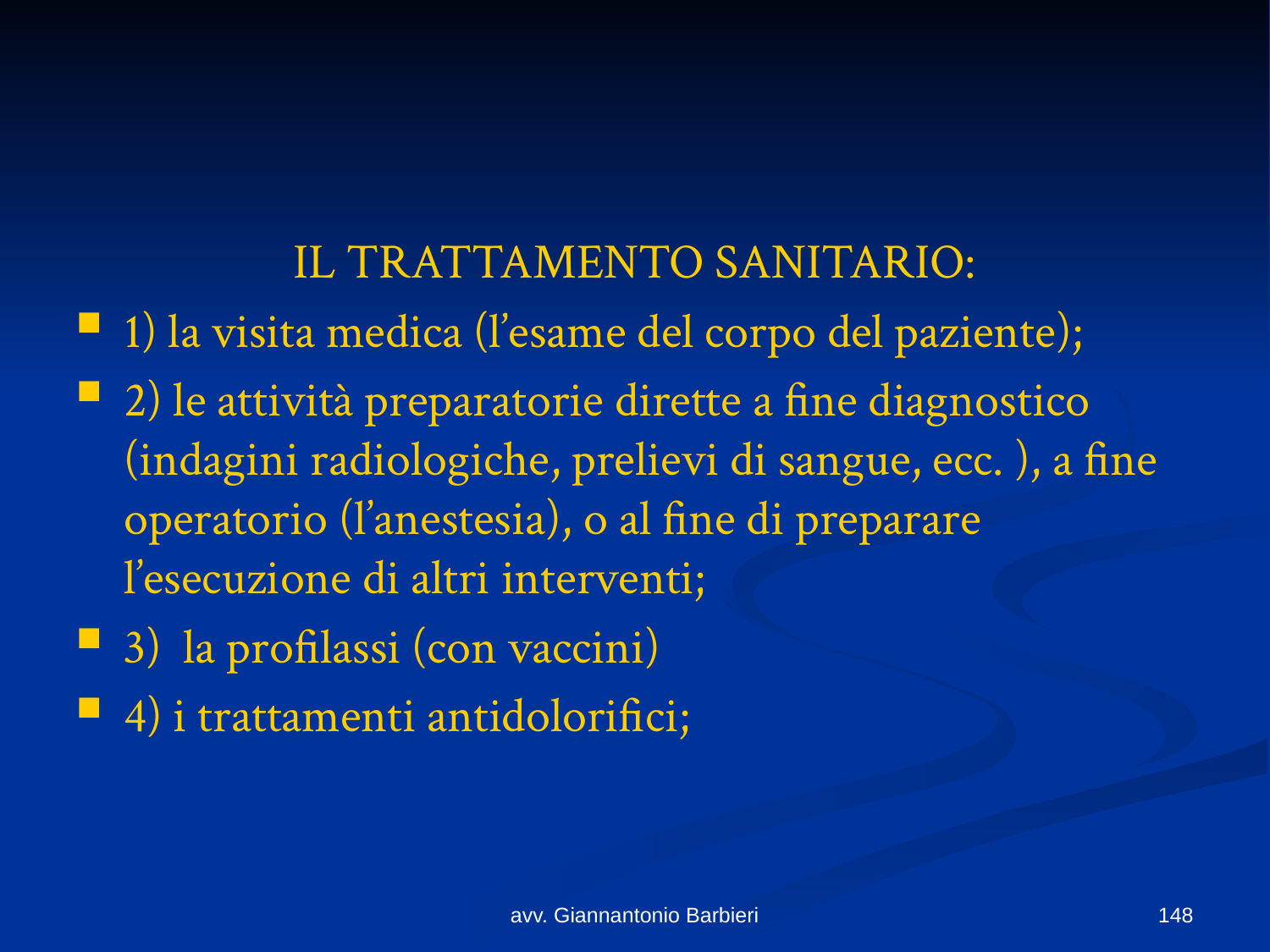

#
IL TRATTAMENTO SANITARIO:
1) la visita medica (l’esame del corpo del paziente);
2) le attività preparatorie dirette a fine diagnostico (indagini radiologiche, prelievi di sangue, ecc. ), a fine operatorio (l’anestesia), o al fine di preparare l’esecuzione di altri interventi;
3)  la profilassi (con vaccini)
4) i trattamenti antidolorifici;
avv. Giannantonio Barbieri
148